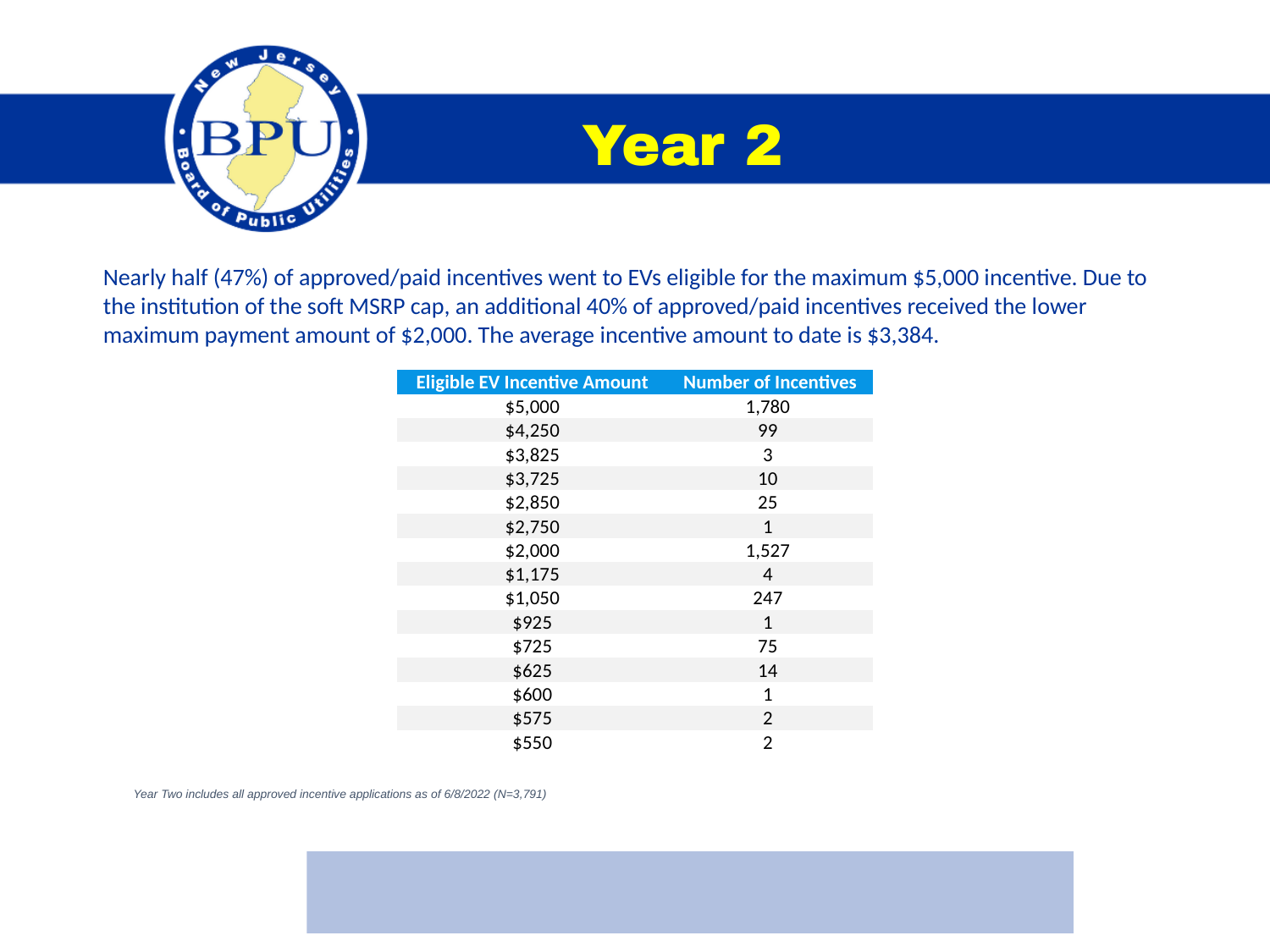

Year 2
Nearly half (47%) of approved/paid incentives went to EVs eligible for the maximum $5,000 incentive. Due to the institution of the soft MSRP cap, an additional 40% of approved/paid incentives received the lower maximum payment amount of $2,000. The average incentive amount to date is $3,384.
| Eligible EV Incentive Amount | Number of Incentives |
| --- | --- |
| $5,000 | 1,780 |
| $4,250 | 99 |
| $3,825 | 3 |
| $3,725 | 10 |
| $2,850 | 25 |
| $2,750 | 1 |
| $2,000 | 1,527 |
| $1,175 | 4 |
| $1,050 | 247 |
| $925 | 1 |
| $725 | 75 |
| $625 | 14 |
| $600 | 1 |
| $575 | 2 |
| $550 | 2 |
Year Two includes all approved incentive applications as of 6/8/2022 (N=3,791)